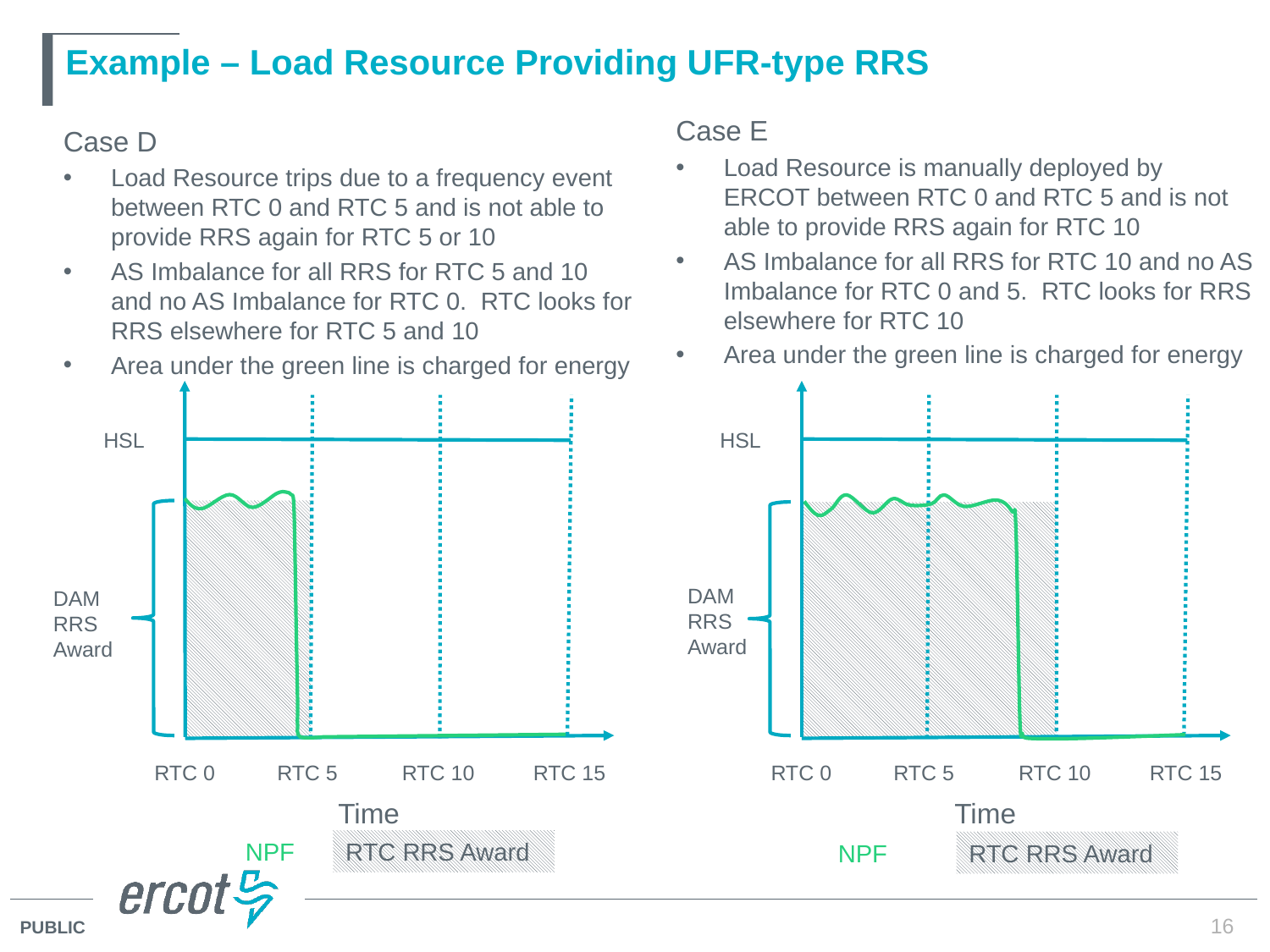

# Example – Load Resource Providing UFR-type RRS
Case E
Load Resource is manually deployed by ERCOT between RTC 0 and RTC 5 and is not able to provide RRS again for RTC 10
AS Imbalance for all RRS for RTC 10 and no AS Imbalance for RTC 0 and 5.  RTC looks for RRS elsewhere for RTC 10
Area under the green line is charged for energy

Case D
Load Resource trips due to a frequency event  between RTC 0 and RTC 5 and is not able to provide RRS again for RTC 5 or 10
AS Imbalance for all RRS for RTC 5 and 10 and no AS Imbalance for RTC 0.  RTC looks for RRS elsewhere for RTC 5 and 10
Area under the green line is charged for energy

HSL
HSL

DAM
RRS Award
DAM
RRS Award
RTC 15
RTC 15
RTC 10
RTC 10
RTC 0
RTC 5
RTC 0
RTC 5
Time
Time
NPF
RTC RRS Award
NPF
RTC RRS Award
16